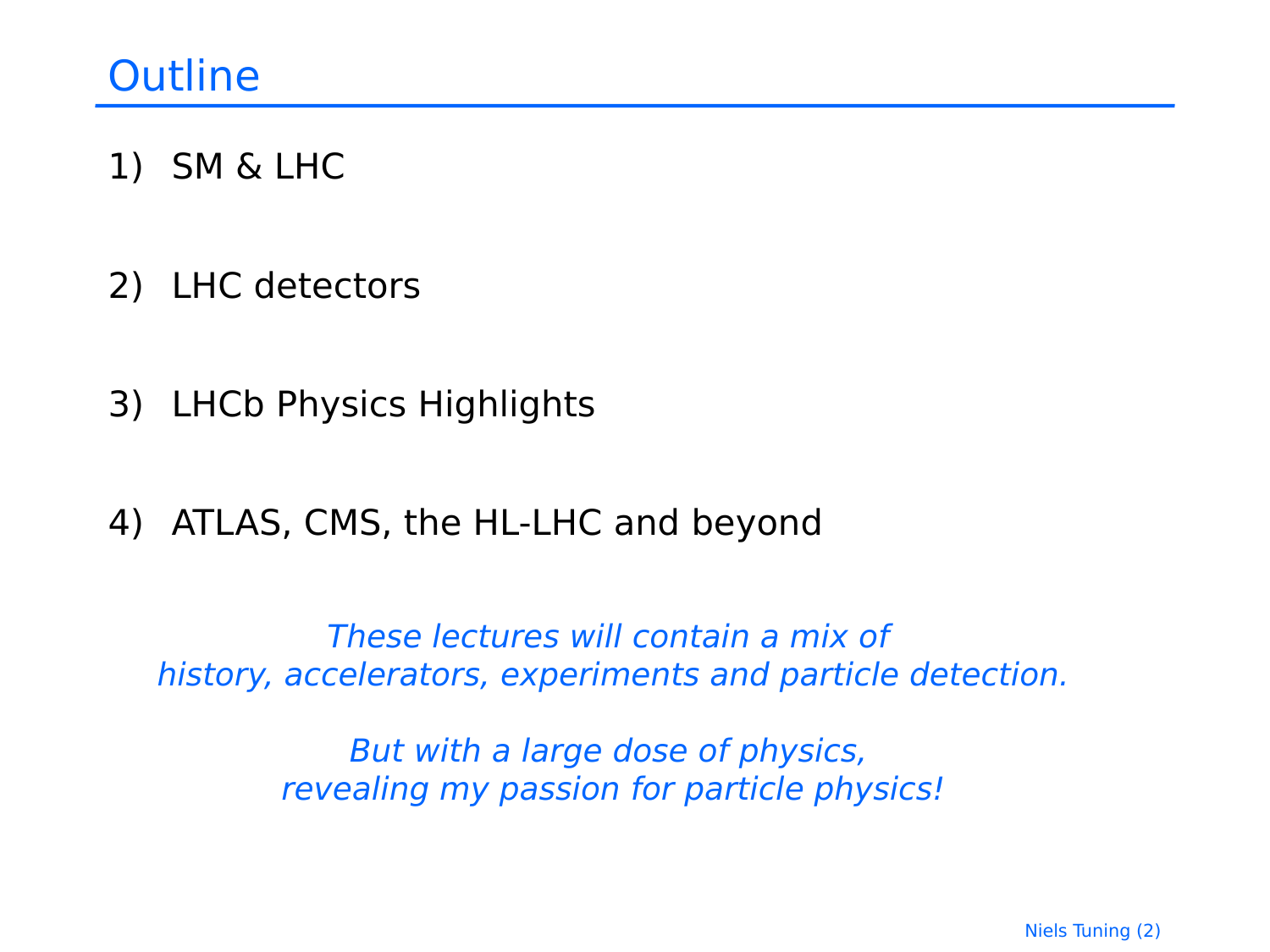

# Outline
SM & LHC

LHC detectors

LHCb Physics Highlights

ATLAS, CMS, the HL-LHC and beyond

These lectures will contain a mix of
history, accelerators, experiments and particle detection.

But with a large dose of physics,
revealing my passion for particle physics!
Niels Tuning (2)